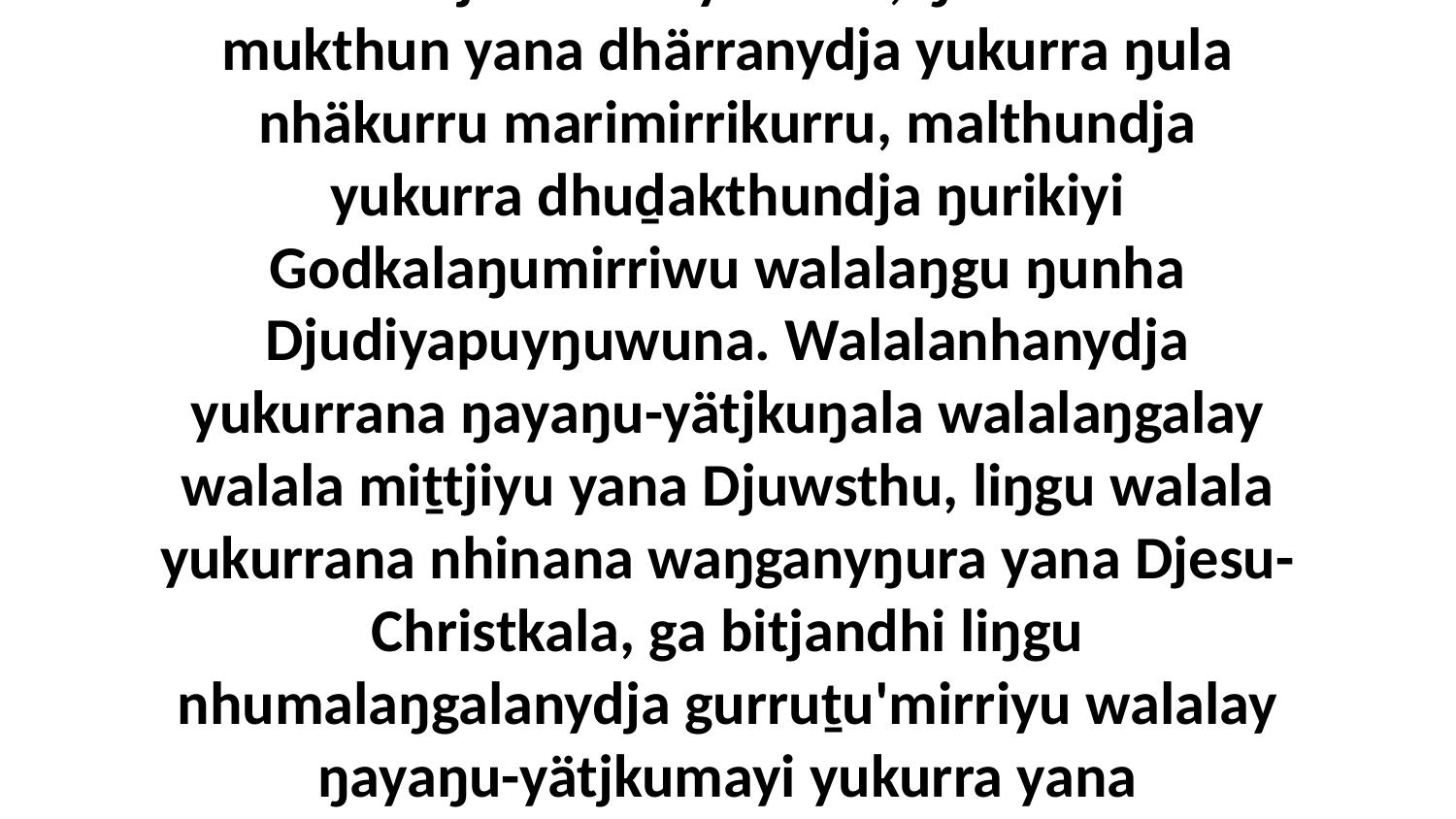

14 Yo, gutha walala, mirithirri ŋarra yana wokthundja Godku yukurra, ŋunhi nhuma mukthun yana dhärranydja yukurra ŋula nhäkurru marimirrikurru, malthundja yukurra dhuḏakthundja ŋurikiyi Godkalaŋumirriwu walalaŋgu ŋunha Djudiyapuyŋuwuna. Walalanhanydja yukurrana ŋayaŋu-yätjkuŋala walalaŋgalay walala miṯtjiyu yana Djuwsthu, liŋgu walala yukurrana nhinana waŋganyŋura yana Djesu-Christkala, ga bitjandhi liŋgu nhumalaŋgalanydja gurruṯu'mirriyu walalay ŋayaŋu-yätjkumayi yukurra yana nhumalanha, liŋgu ŋuriŋi Garraywalana yäkuyu.